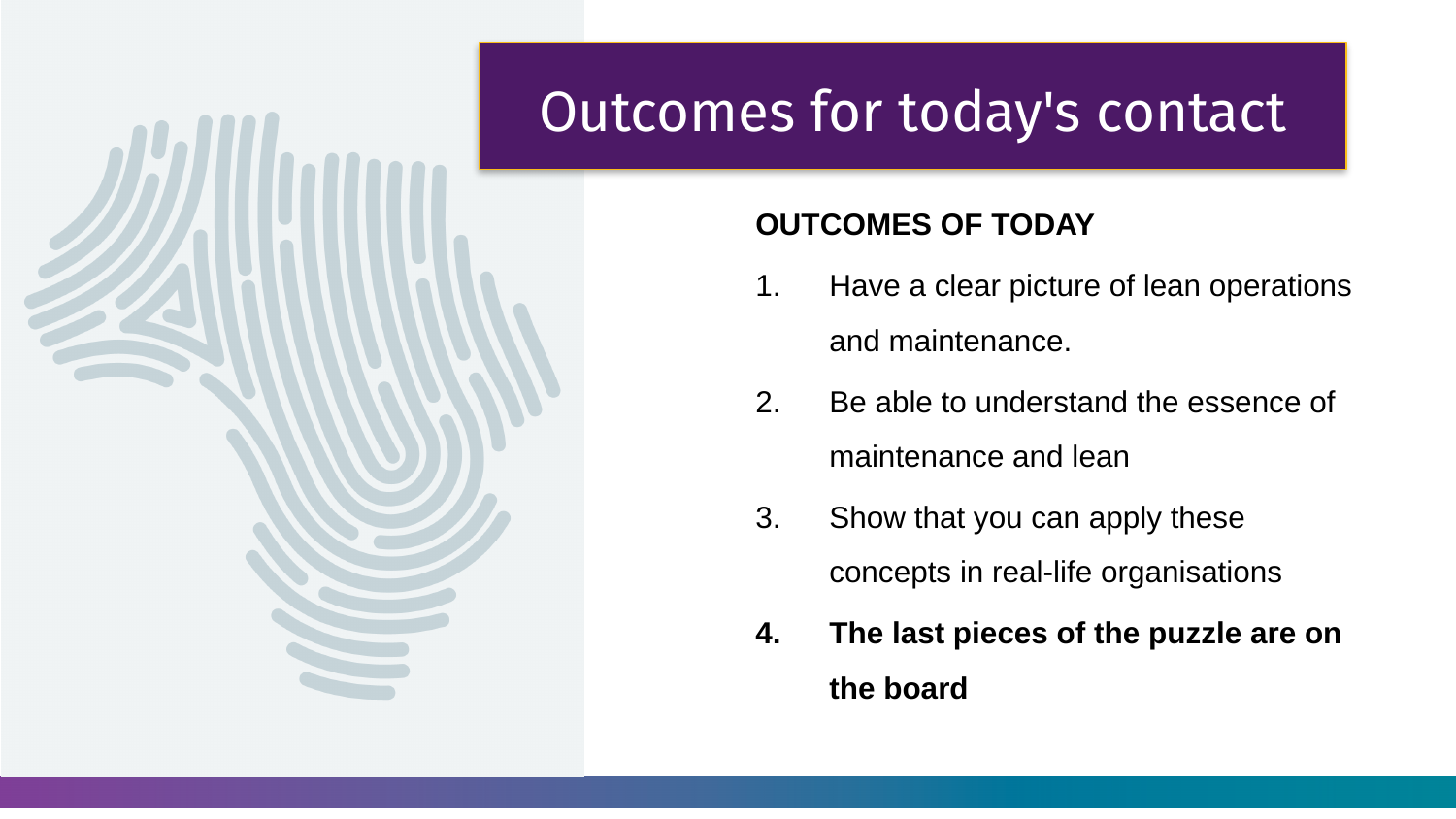

# Outcomes for today's contact
OUTCOMES OF TODAY
Have a clear picture of lean operations and maintenance.
Be able to understand the essence of maintenance and lean
Show that you can apply these concepts in real-life organisations
The last pieces of the puzzle are on the board